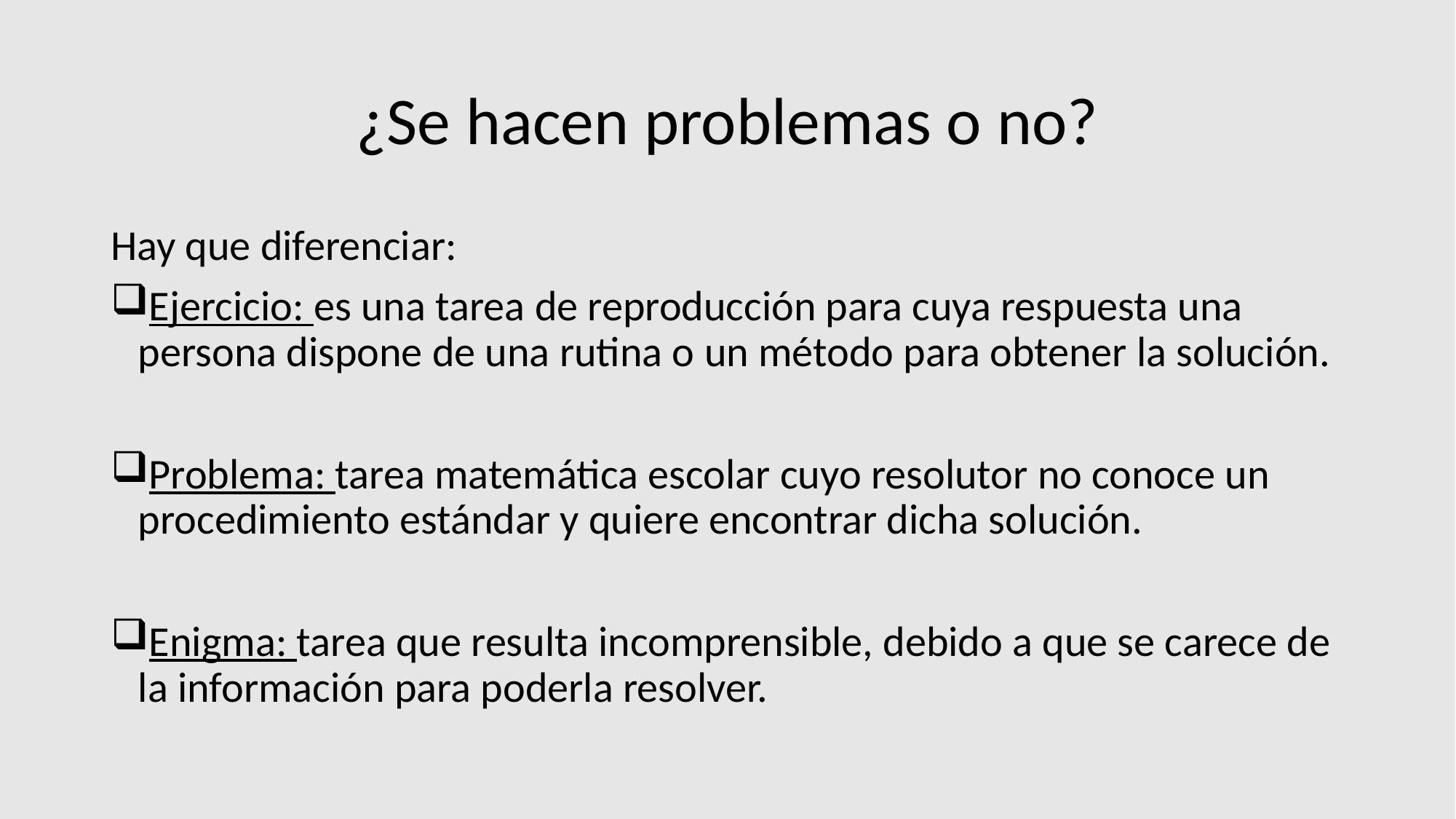

# ¿Se hacen problemas o no?
Hay que diferenciar:
Ejercicio: es una tarea de reproducción para cuya respuesta una persona dispone de una rutina o un método para obtener la solución.

Problema: tarea matemática escolar cuyo resolutor no conoce un procedimiento estándar y quiere encontrar dicha solución.

Enigma: tarea que resulta incomprensible, debido a que se carece de la información para poderla resolver.